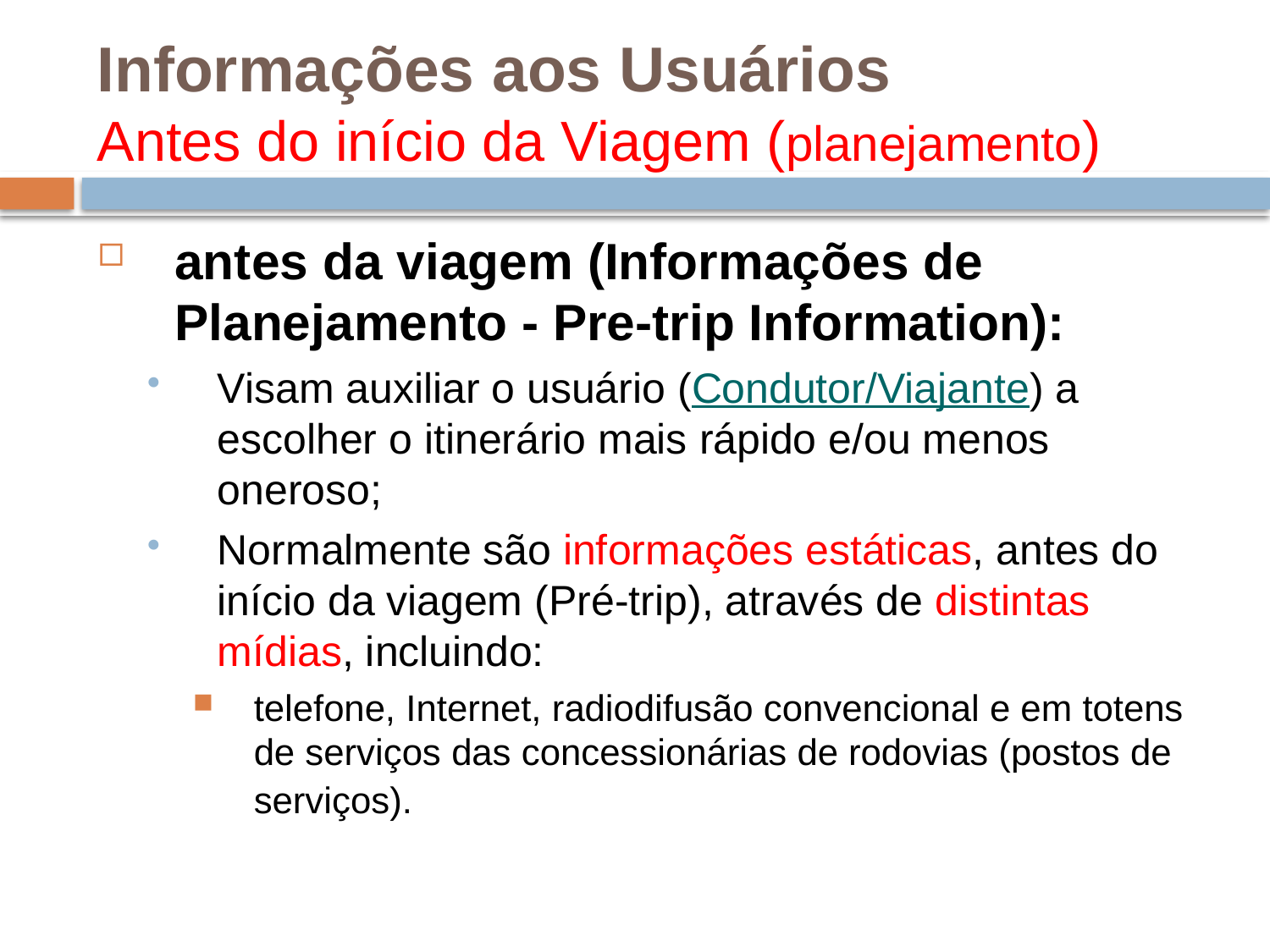

# Informações aos Usuários Antes do início da Viagem (planejamento)
antes da viagem (Informações de Planejamento - Pre-trip Information):
Visam auxiliar o usuário (Condutor/Viajante) a escolher o itinerário mais rápido e/ou menos oneroso;
Normalmente são informações estáticas, antes do início da viagem (Pré-trip), através de distintas mídias, incluindo:
telefone, Internet, radiodifusão convencional e em totens de serviços das concessionárias de rodovias (postos de serviços).